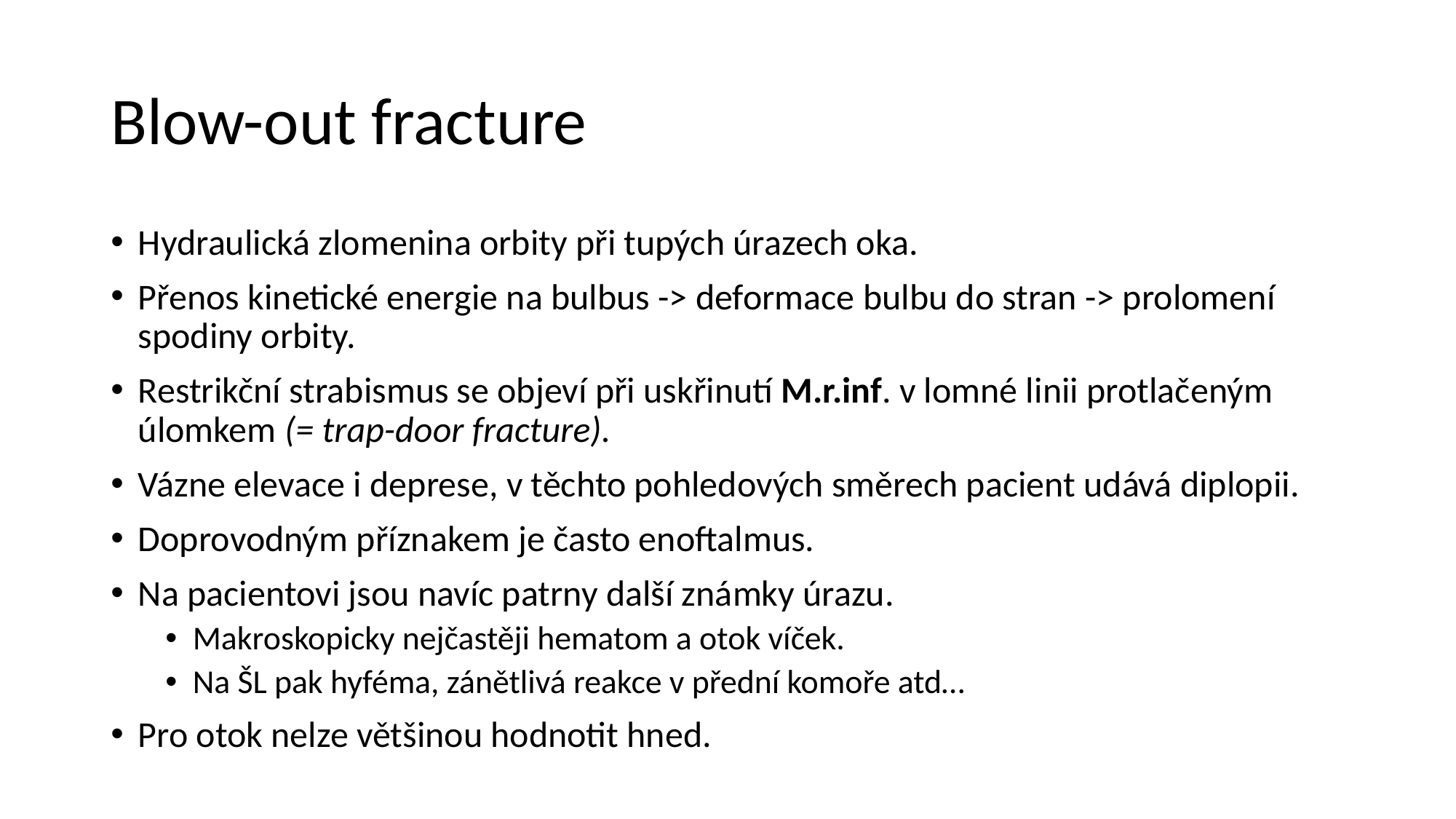

# Blow-out fracture
Hydraulická zlomenina orbity při tupých úrazech oka.
Přenos kinetické energie na bulbus -> deformace bulbu do stran -> prolomení spodiny orbity.
Restrikční strabismus se objeví při uskřinutí M.r.inf. v lomné linii protlačeným úlomkem (= trap-door fracture).
Vázne elevace i deprese, v těchto pohledových směrech pacient udává diplopii.
Doprovodným příznakem je často enoftalmus.
Na pacientovi jsou navíc patrny další známky úrazu.
Makroskopicky nejčastěji hematom a otok víček.
Na ŠL pak hyféma, zánětlivá reakce v přední komoře atd…
Pro otok nelze většinou hodnotit hned.